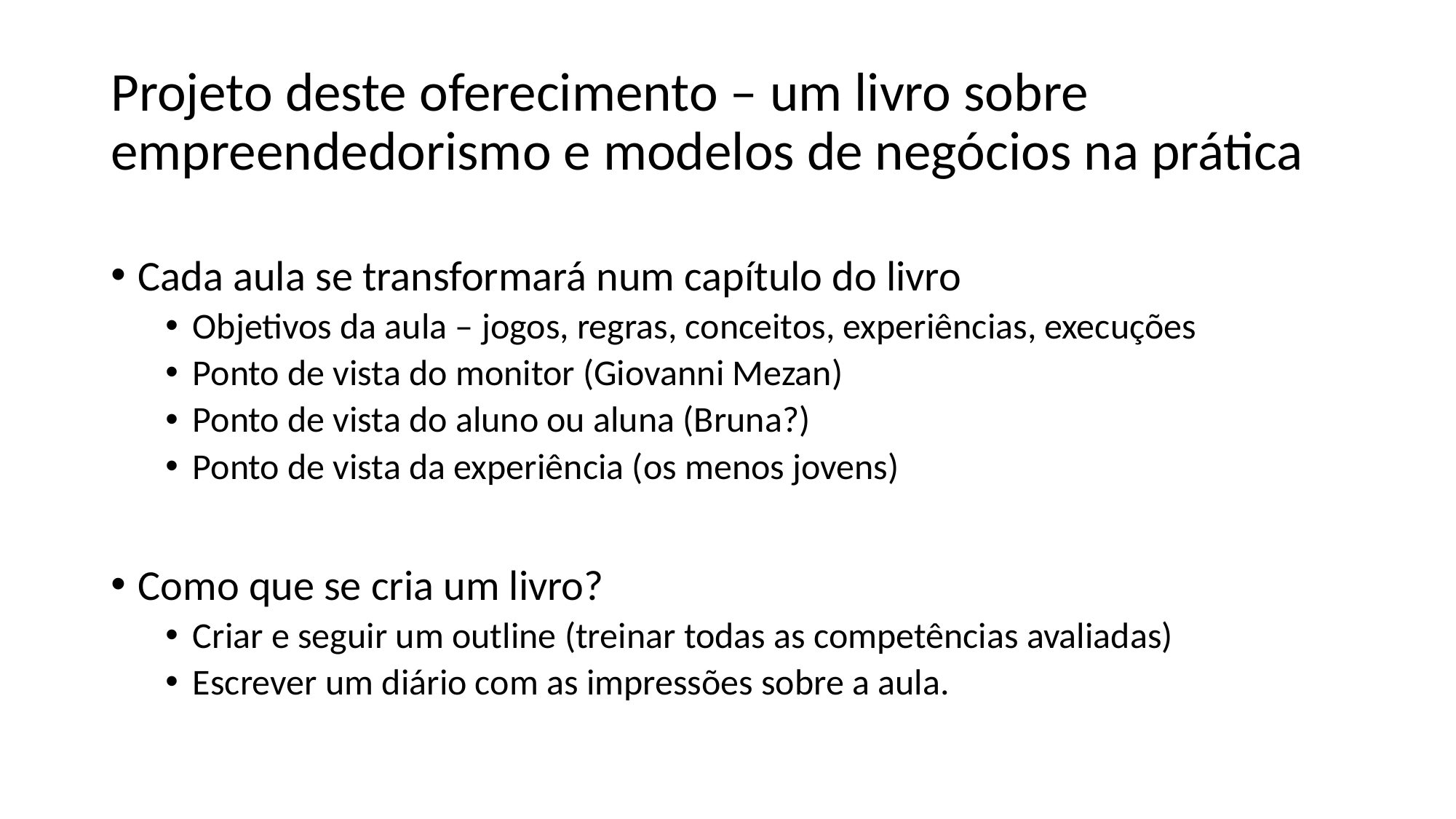

# Projeto deste oferecimento – um livro sobre empreendedorismo e modelos de negócios na prática
Cada aula se transformará num capítulo do livro
Objetivos da aula – jogos, regras, conceitos, experiências, execuções
Ponto de vista do monitor (Giovanni Mezan)
Ponto de vista do aluno ou aluna (Bruna?)
Ponto de vista da experiência (os menos jovens)

Como que se cria um livro?
Criar e seguir um outline (treinar todas as competências avaliadas)
Escrever um diário com as impressões sobre a aula.